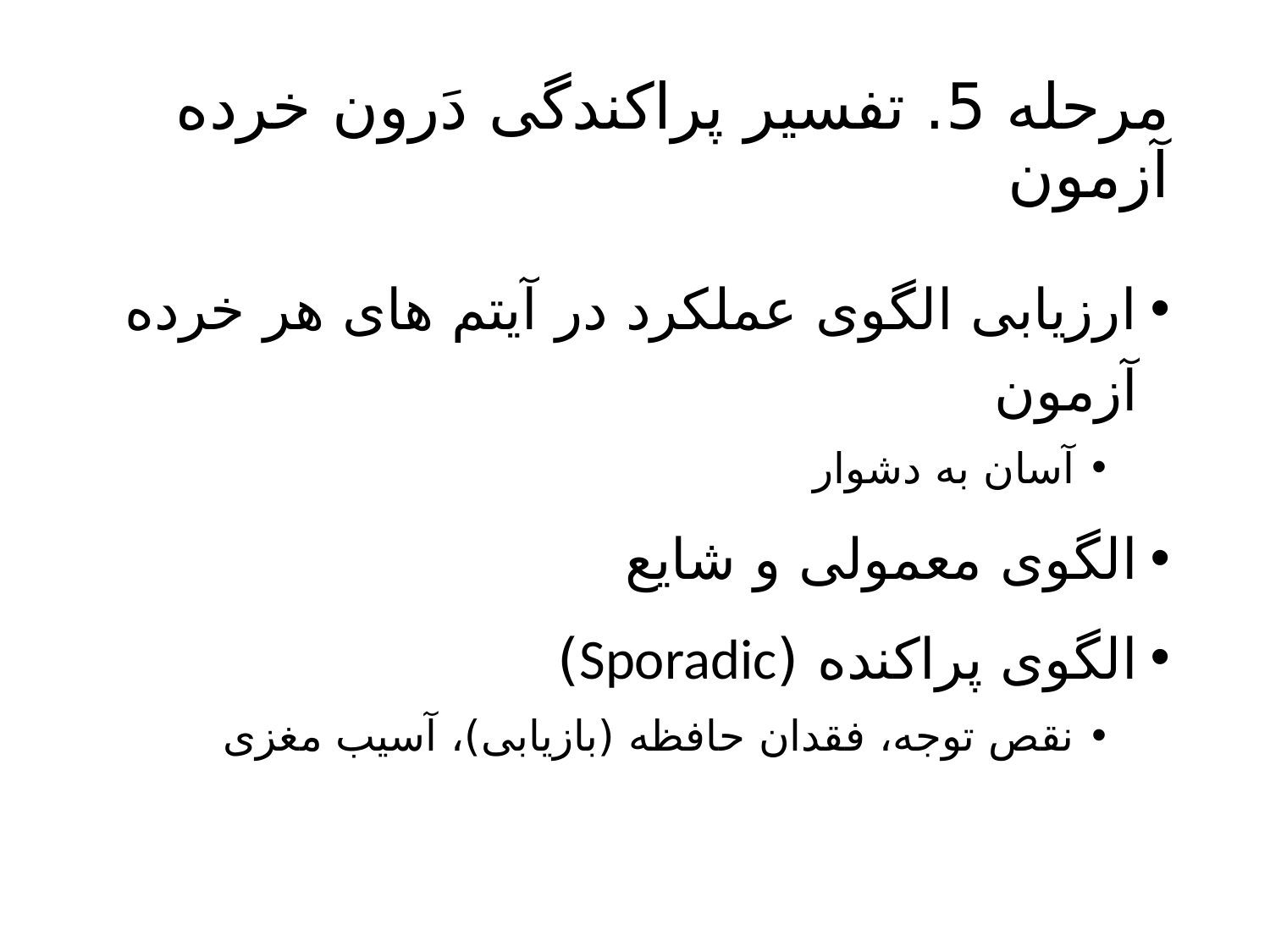

# مرحله 5. تفسیر پراکندگی دَرون خرده آزمون
ارزیابی الگوی عملکرد در آیتم های هر خرده آزمون
آسان به دشوار
الگوی معمولی و شایع
الگوی پراکنده (Sporadic)
نقص توجه، فقدان حافظه (بازیابی)، آسیب مغزی